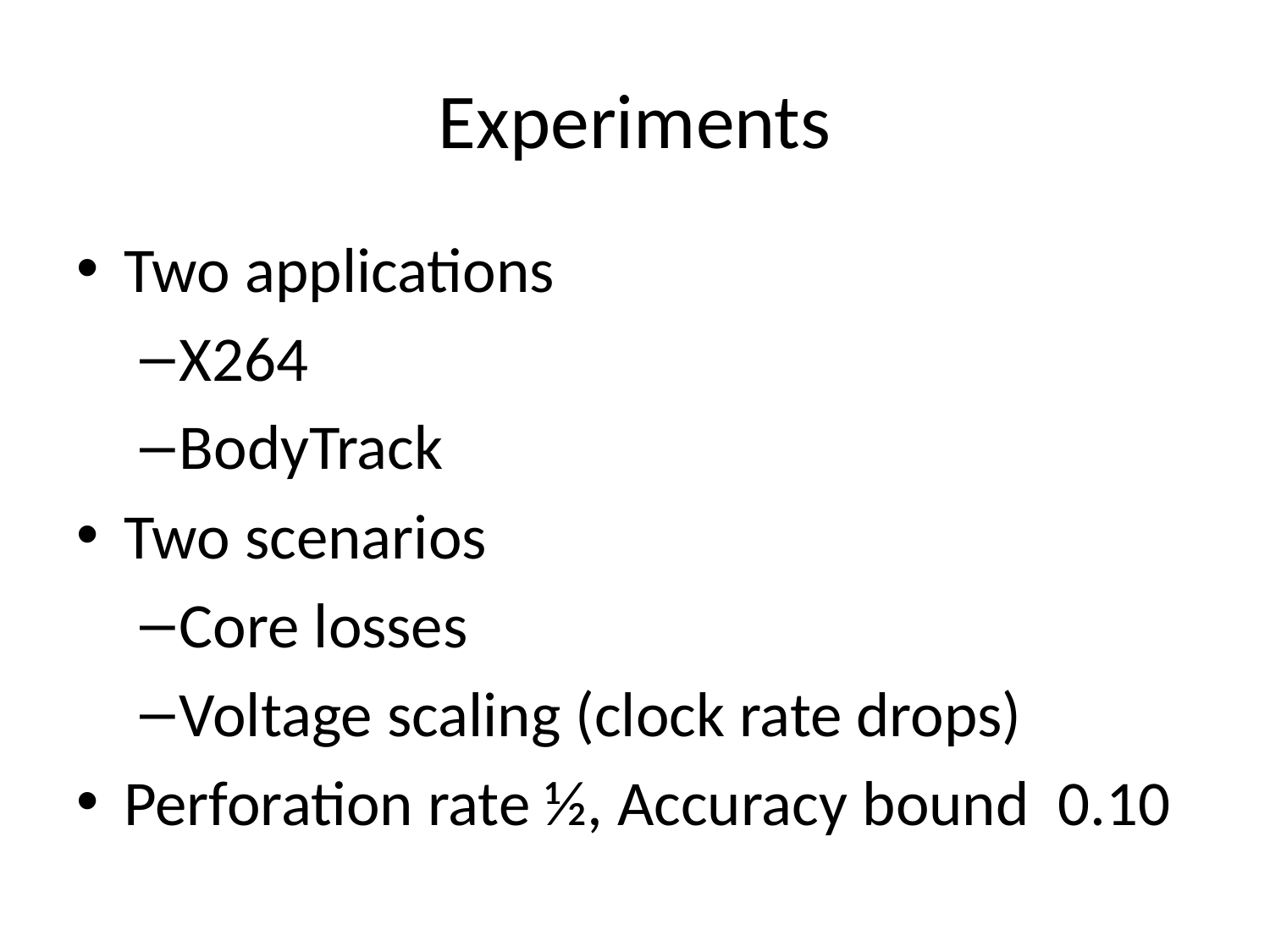

# Experiments
Two applications
X264
BodyTrack
Two scenarios
Core losses
Voltage scaling (clock rate drops)
Perforation rate ½, Accuracy bound  0.10